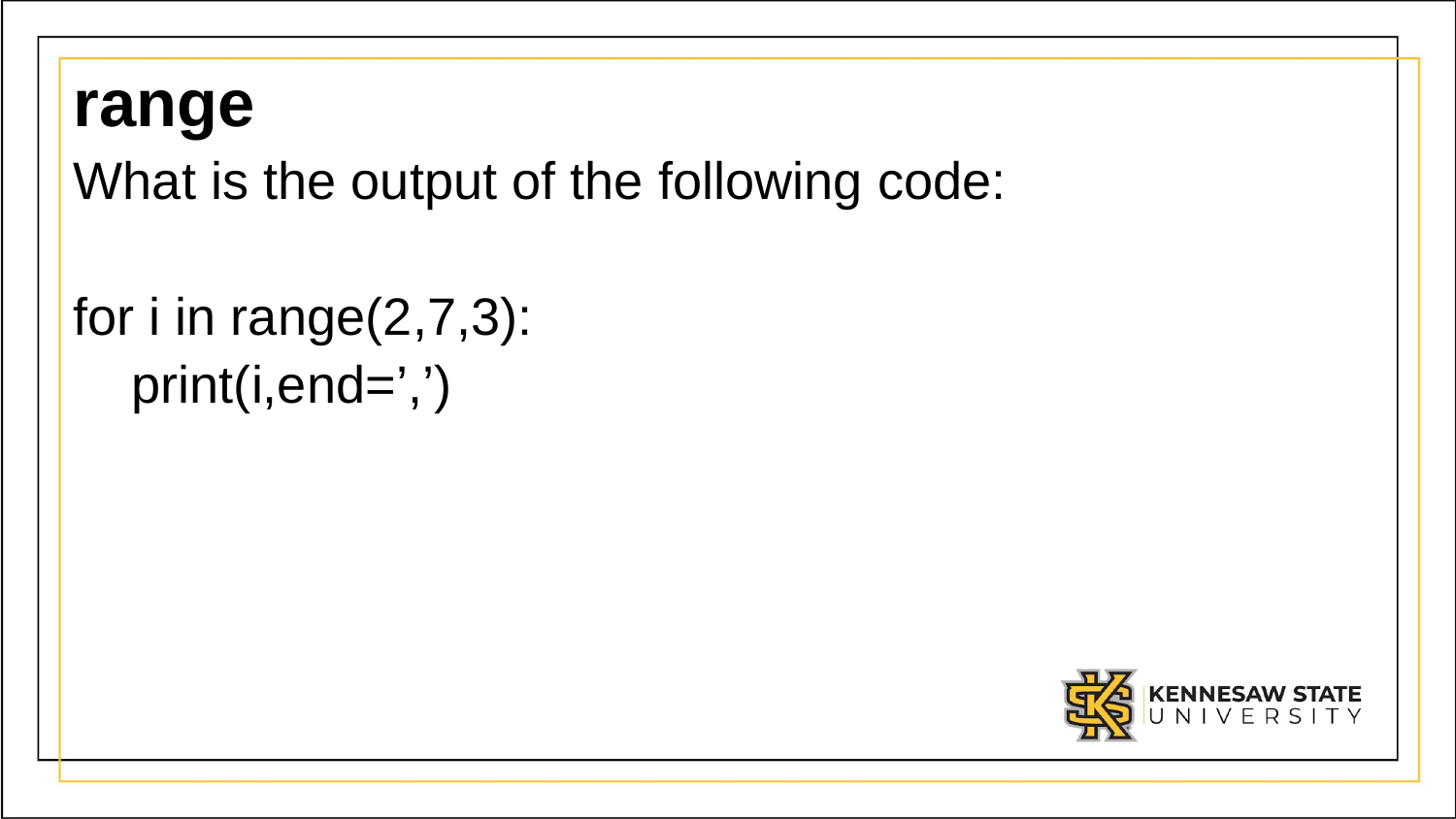

# range
What is the output of the following code:

for i in range(2,7,3):
    print(i,end=’,’)